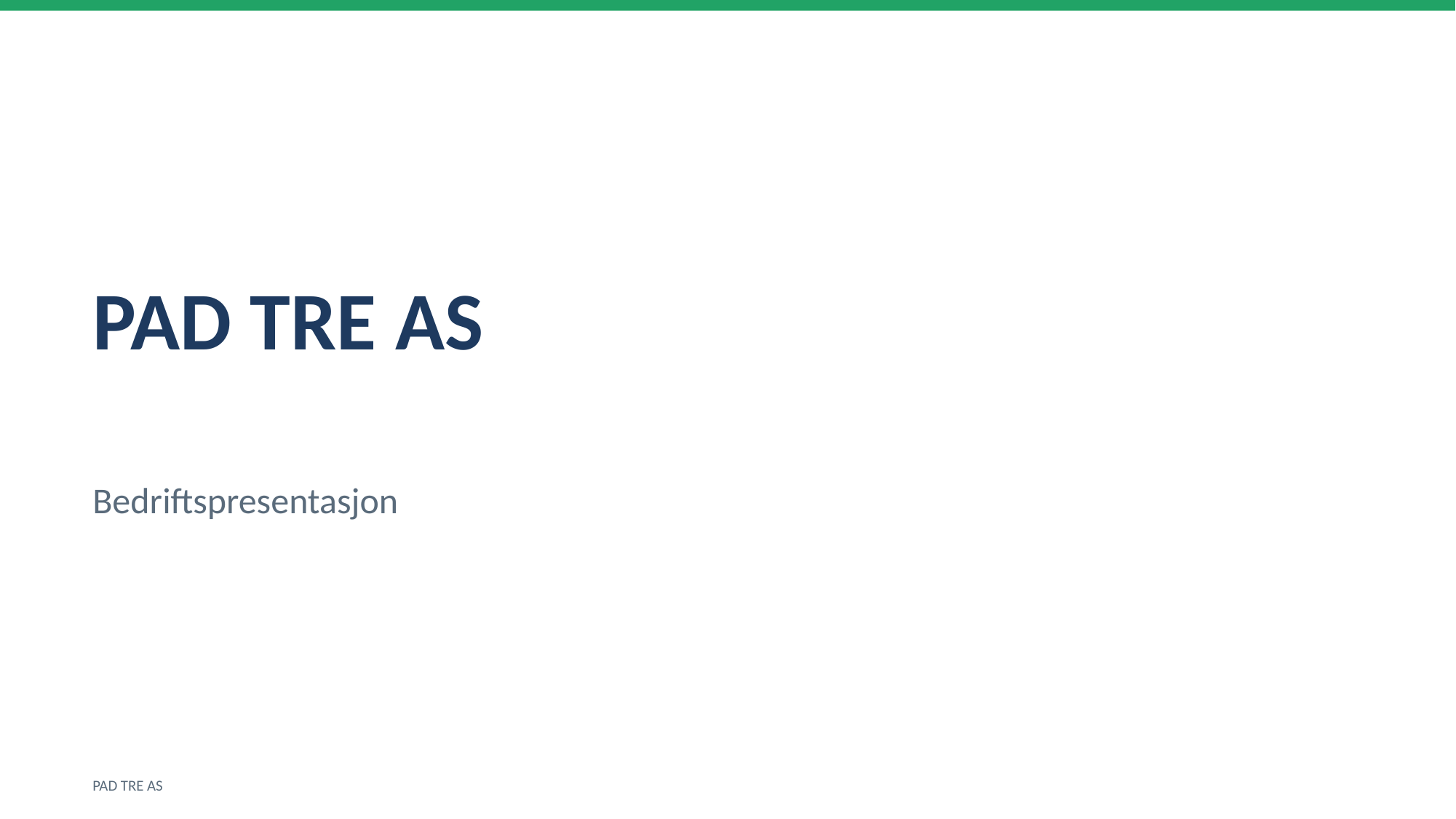

PAD TRE AS
Bedriftspresentasjon
PAD TRE AS